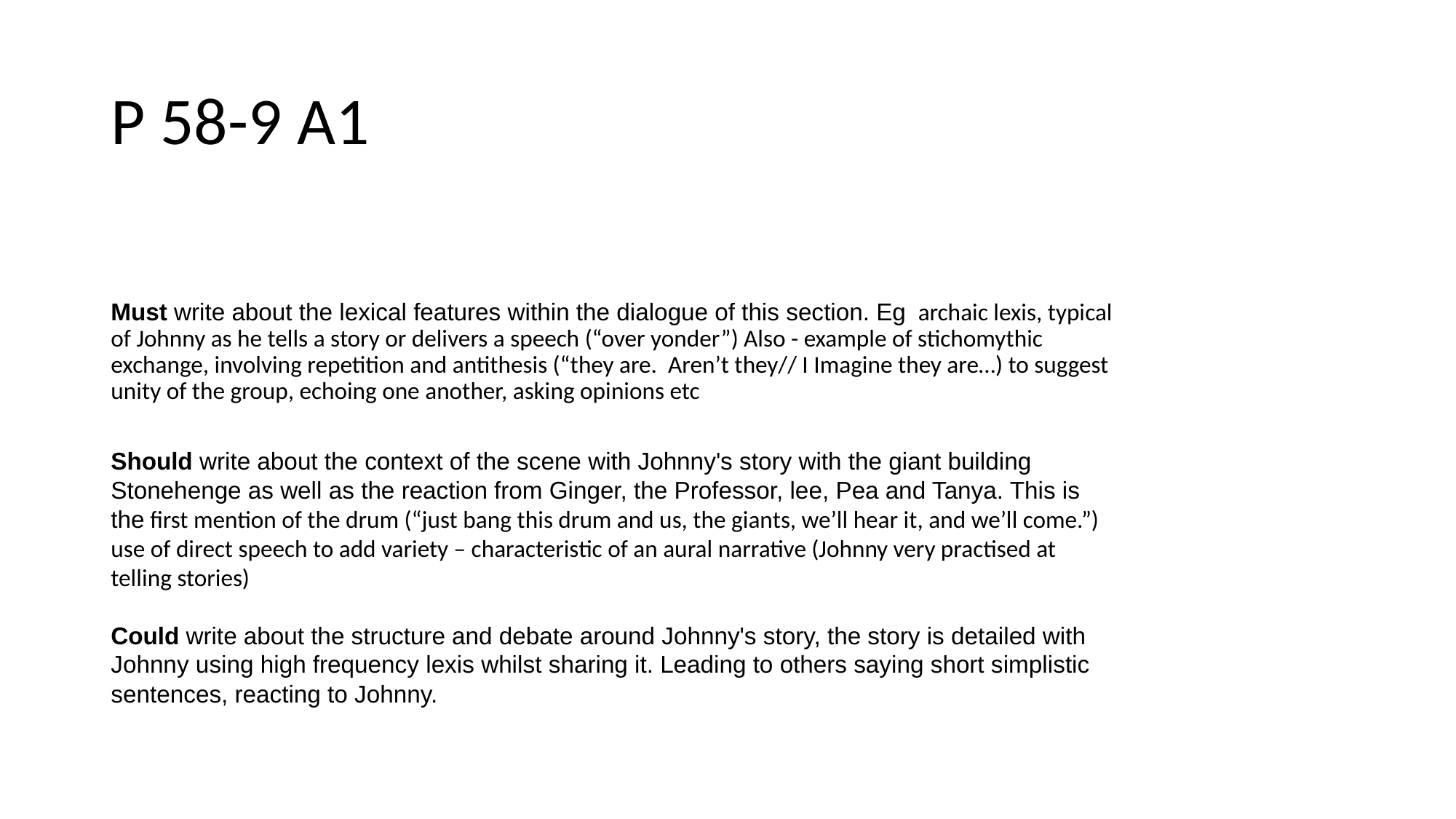

# P 58-9 A1

Must write about the lexical features within the dialogue of this section. Eg  archaic lexis, typical of Johnny as he tells a story or delivers a speech (“over yonder”) Also - example of stichomythic exchange, involving repetition and antithesis (“they are.  Aren’t they// I Imagine they are…) to suggest unity of the group, echoing one another, asking opinions etc

Should write about the context of the scene with Johnny's story with the giant building Stonehenge as well as the reaction from Ginger, the Professor, lee, Pea and Tanya. This is the first mention of the drum (“just bang this drum and us, the giants, we’ll hear it, and we’ll come.”)  use of direct speech to add variety – characteristic of an aural narrative (Johnny very practised at telling stories)
​
Could write about the structure and debate around Johnny's story, the story is detailed with Johnny using high frequency lexis whilst sharing it. Leading to others saying short simplistic sentences, reacting to Johnny.